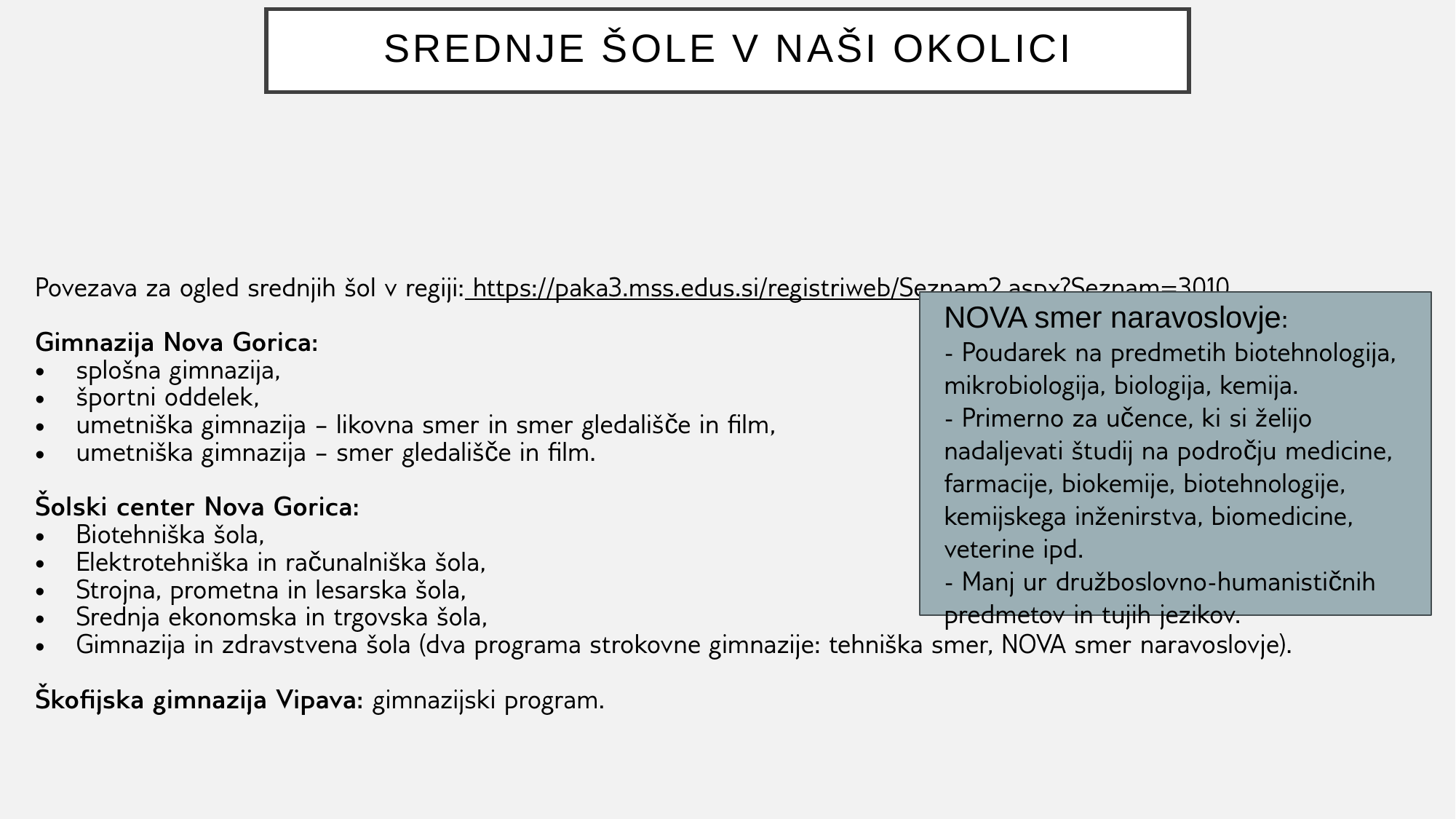

SREDNJE ŠOLE V NAŠI OKOLICI
| Povezava za ogled srednjih šol v regiji: https://paka3.mss.edus.si/registriweb/Seznam2.aspx?Seznam=3010 Gimnazija Nova Gorica: splošna gimnazija, športni oddelek, umetniška gimnazija – likovna smer in smer gledališče in film, umetniška gimnazija – smer gledališče in film. Šolski center Nova Gorica: Biotehniška šola, Elektrotehniška in računalniška šola, Strojna, prometna in lesarska šola, Srednja ekonomska in trgovska šola, Gimnazija in zdravstvena šola (dva programa strokovne gimnazije: tehniška smer, NOVA smer naravoslovje). Škofijska gimnazija Vipava: gimnazijski program. |
| --- |
#

NOVA smer naravoslovje:
- Poudarek na predmetih biotehnologija, mikrobiologija, biologija, kemija.
- Primerno za učence, ki si želijo nadaljevati študij na področju medicine, farmacije, biokemije, biotehnologije, kemijskega inženirstva, biomedicine, veterine ipd.
- Manj ur družboslovno-humanističnih predmetov in tujih jezikov.